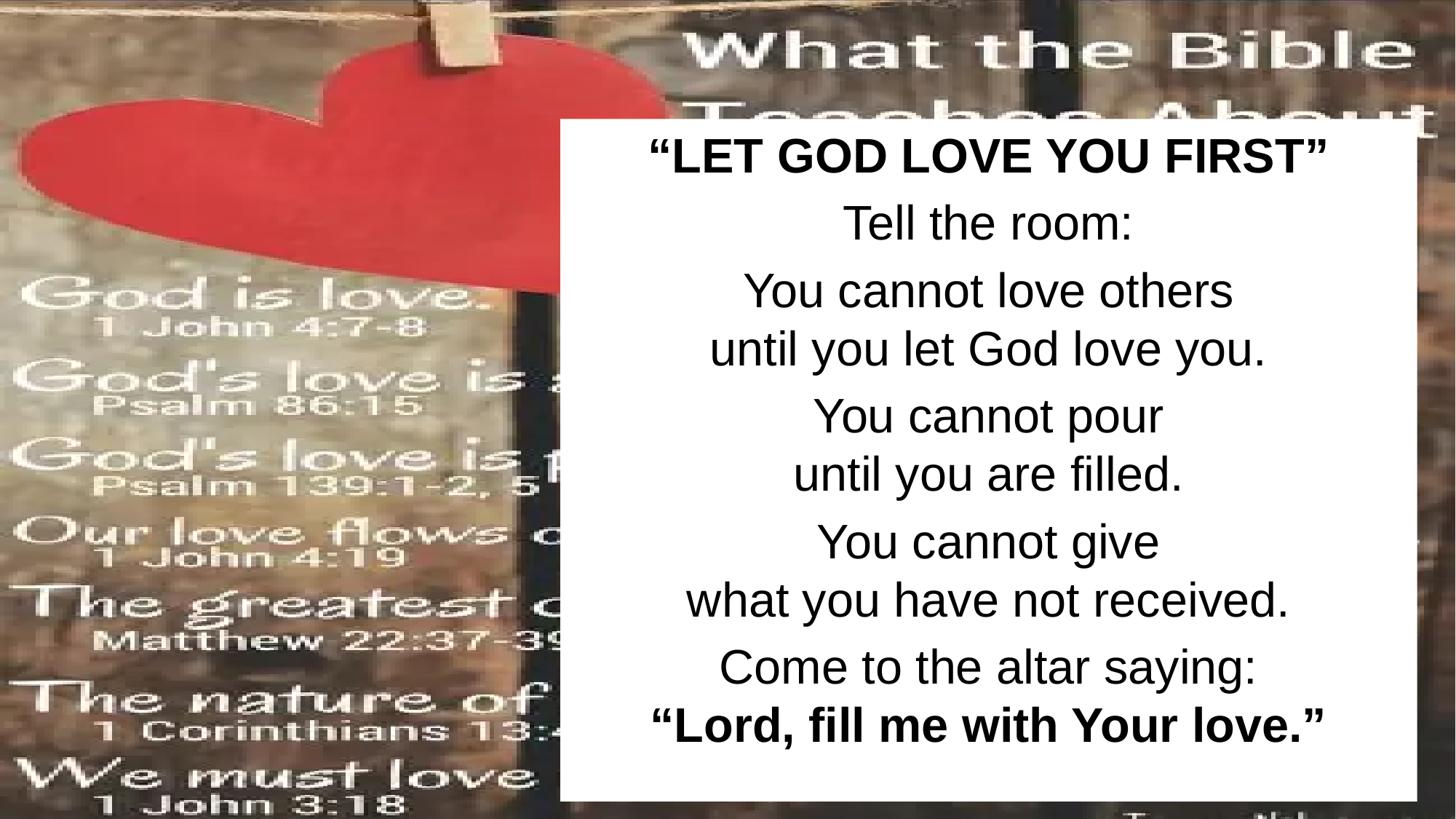

“LET GOD LOVE YOU FIRST”
Tell the room:
You cannot love others
until you let God love you.
You cannot pour
until you are filled.
You cannot give
what you have not received.
Come to the altar saying:
“Lord, fill me with Your love.”